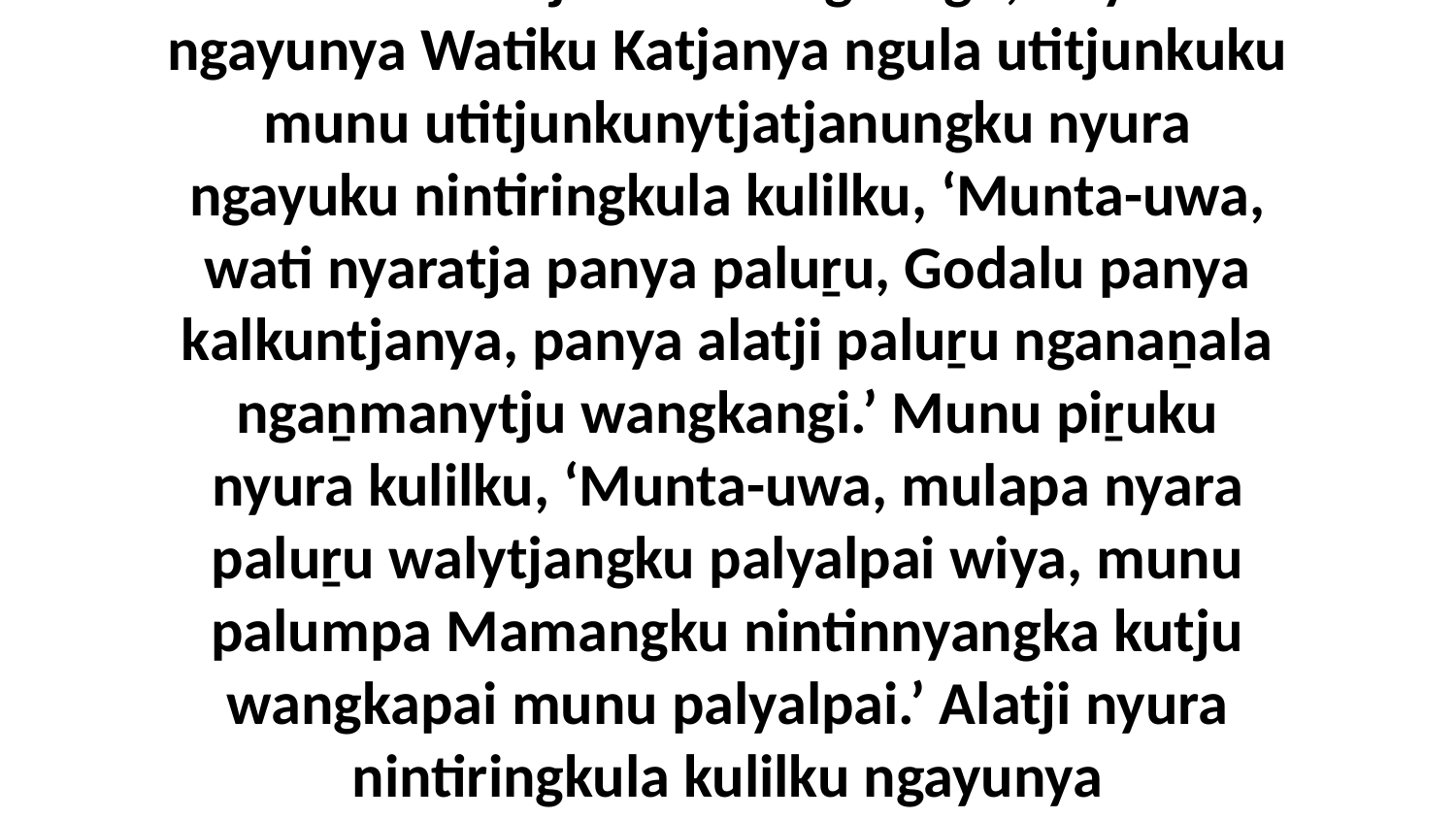

28 Ka Jesulu tjanala wangkangu, “Nyura ngayunya Watiku Katjanya ngula utitjunkuku munu utitjunkunytjatjanungku nyura ngayuku nintiringkula kulilku, ‘Munta-uwa, wati nyaratja panya paluṟu, Godalu panya kalkuntjanya, panya alatji paluṟu nganaṉala ngaṉmanytju wangkangi.’ Munu piṟuku nyura kulilku, ‘Munta-uwa, mulapa nyara paluṟu walytjangku palyalpai wiya, munu palumpa Mamangku nintinnyangka kutju wangkapai munu palyalpai.’ Alatji nyura nintiringkula kulilku ngayunya utitjunkunytjatjanungku.